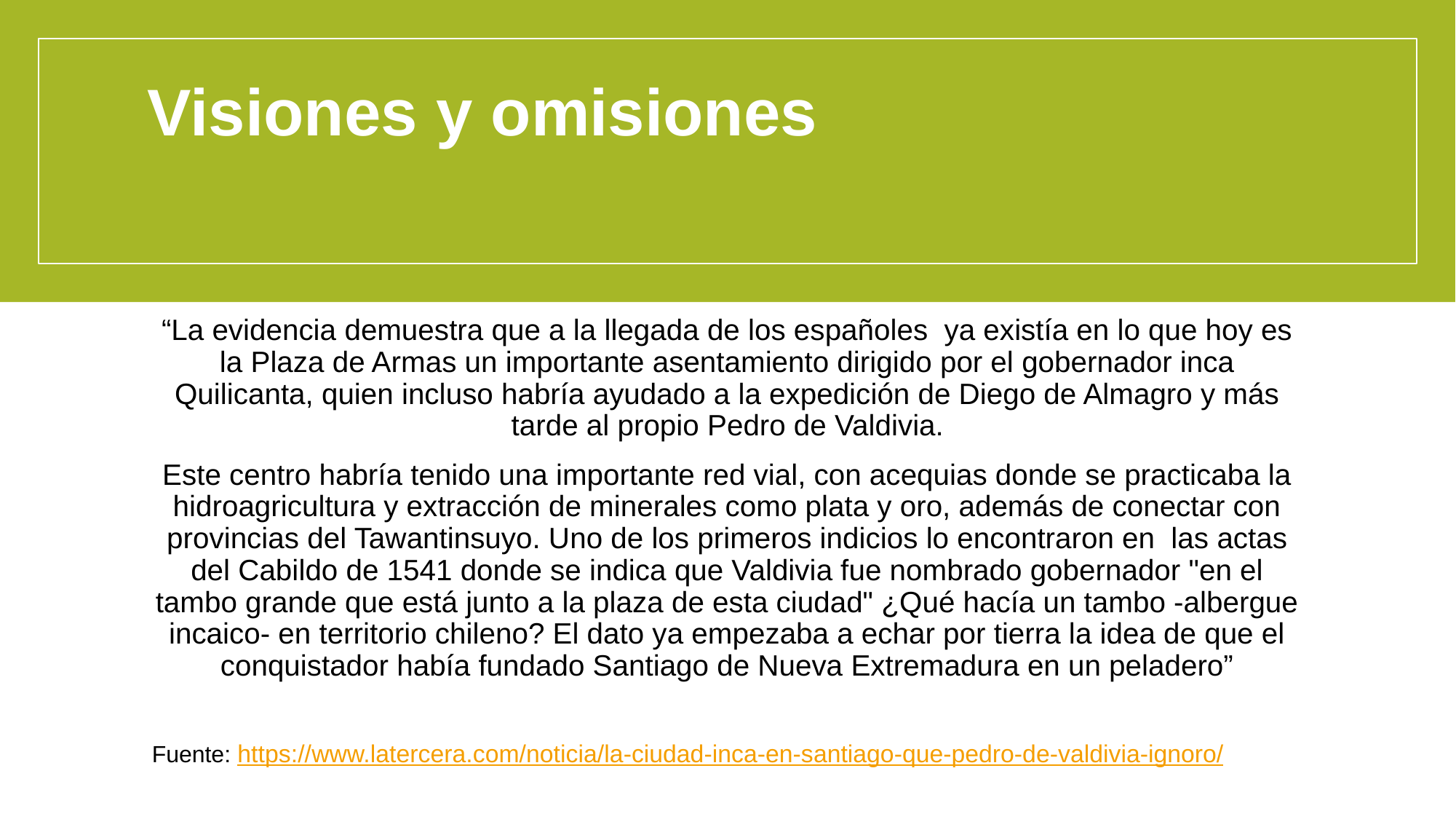

# Visiones y omisiones

“La evidencia demuestra que a la llegada de los españoles  ya existía en lo que hoy es la Plaza de Armas un importante asentamiento dirigido por el gobernador inca Quilicanta, quien incluso habría ayudado a la expedición de Diego de Almagro y más tarde al propio Pedro de Valdivia.
Este centro habría tenido una importante red vial, con acequias donde se practicaba la hidroagricultura y extracción de minerales como plata y oro, además de conectar con provincias del Tawantinsuyo. Uno de los primeros indicios lo encontraron en  las actas del Cabildo de 1541 donde se indica que Valdivia fue nombrado gobernador "en el tambo grande que está junto a la plaza de esta ciudad" ¿Qué hacía un tambo -albergue incaico- en territorio chileno? El dato ya empezaba a echar por tierra la idea de que el conquistador había fundado Santiago de Nueva Extremadura en un peladero”

Fuente: https://www.latercera.com/noticia/la-ciudad-inca-en-santiago-que-pedro-de-valdivia-ignoro/